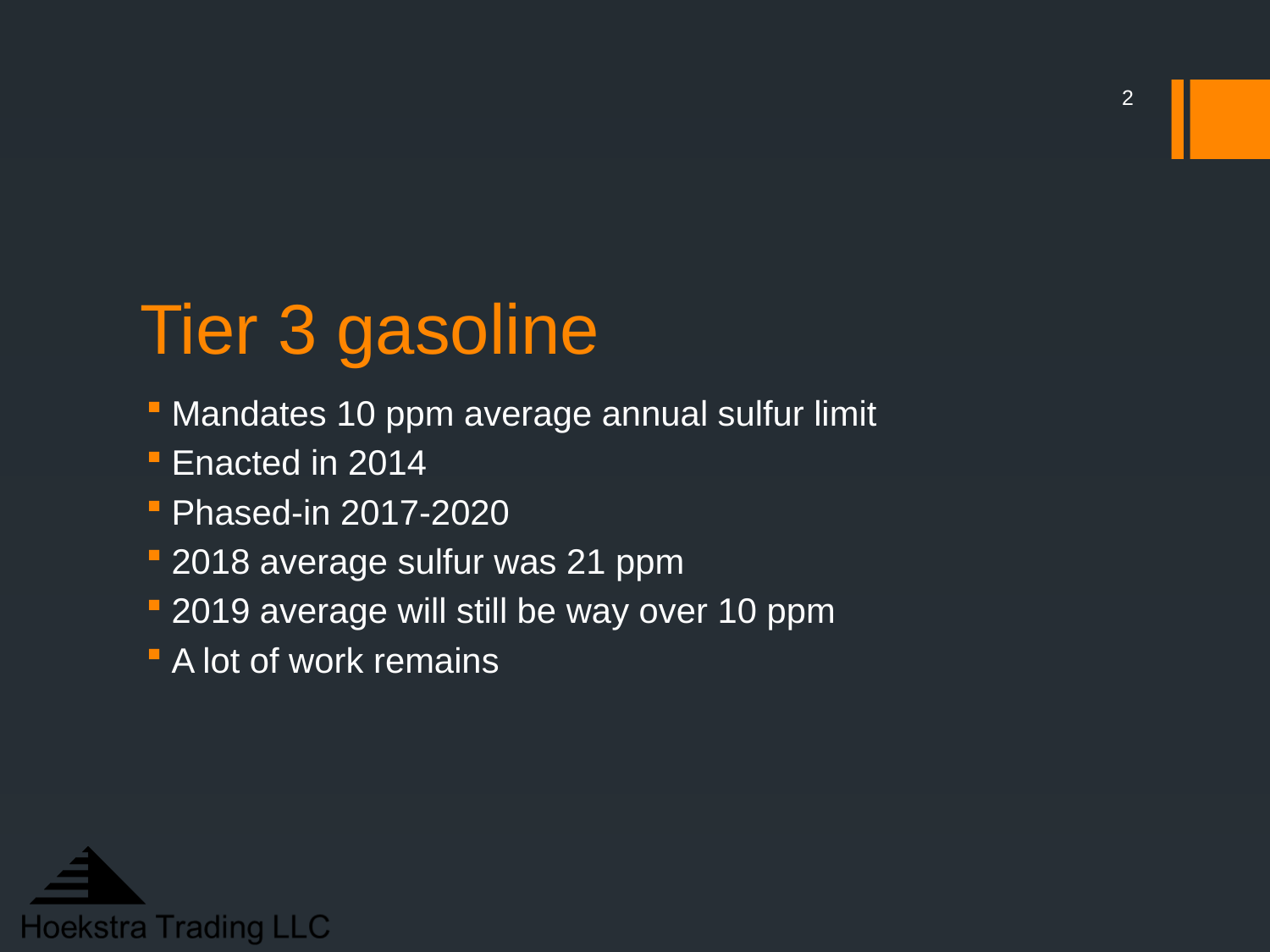

2
# Tier 3 gasoline
Mandates 10 ppm average annual sulfur limit
Enacted in 2014
Phased-in 2017-2020
2018 average sulfur was 21 ppm
2019 average will still be way over 10 ppm
A lot of work remains